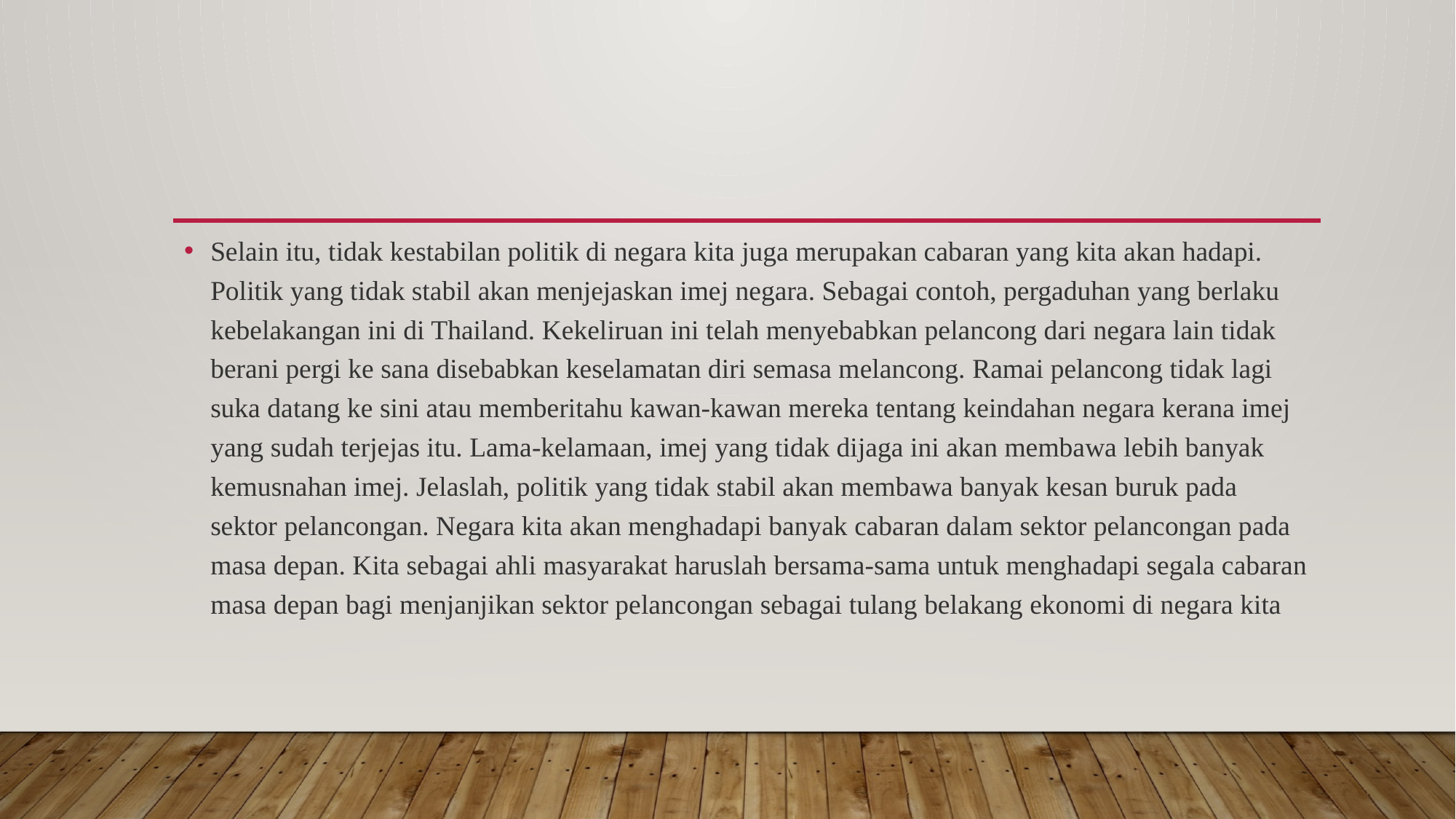

#
Selain itu, tidak kestabilan politik di negara kita juga merupakan cabaran yang kita akan hadapi. Politik yang tidak stabil akan menjejaskan imej negara. Sebagai contoh, pergaduhan yang berlaku kebelakangan ini di Thailand. Kekeliruan ini telah menyebabkan pelancong dari negara lain tidak berani pergi ke sana disebabkan keselamatan diri semasa melancong. Ramai pelancong tidak lagi suka datang ke sini atau memberitahu kawan-kawan mereka tentang keindahan negara kerana imej yang sudah terjejas itu. Lama-kelamaan, imej yang tidak dijaga ini akan membawa lebih banyak kemusnahan imej. Jelaslah, politik yang tidak stabil akan membawa banyak kesan buruk pada sektor pelancongan. Negara kita akan menghadapi banyak cabaran dalam sektor pelancongan pada masa depan. Kita sebagai ahli masyarakat haruslah bersama-sama untuk menghadapi segala cabaran masa depan bagi menjanjikan sektor pelancongan sebagai tulang belakang ekonomi di negara kita